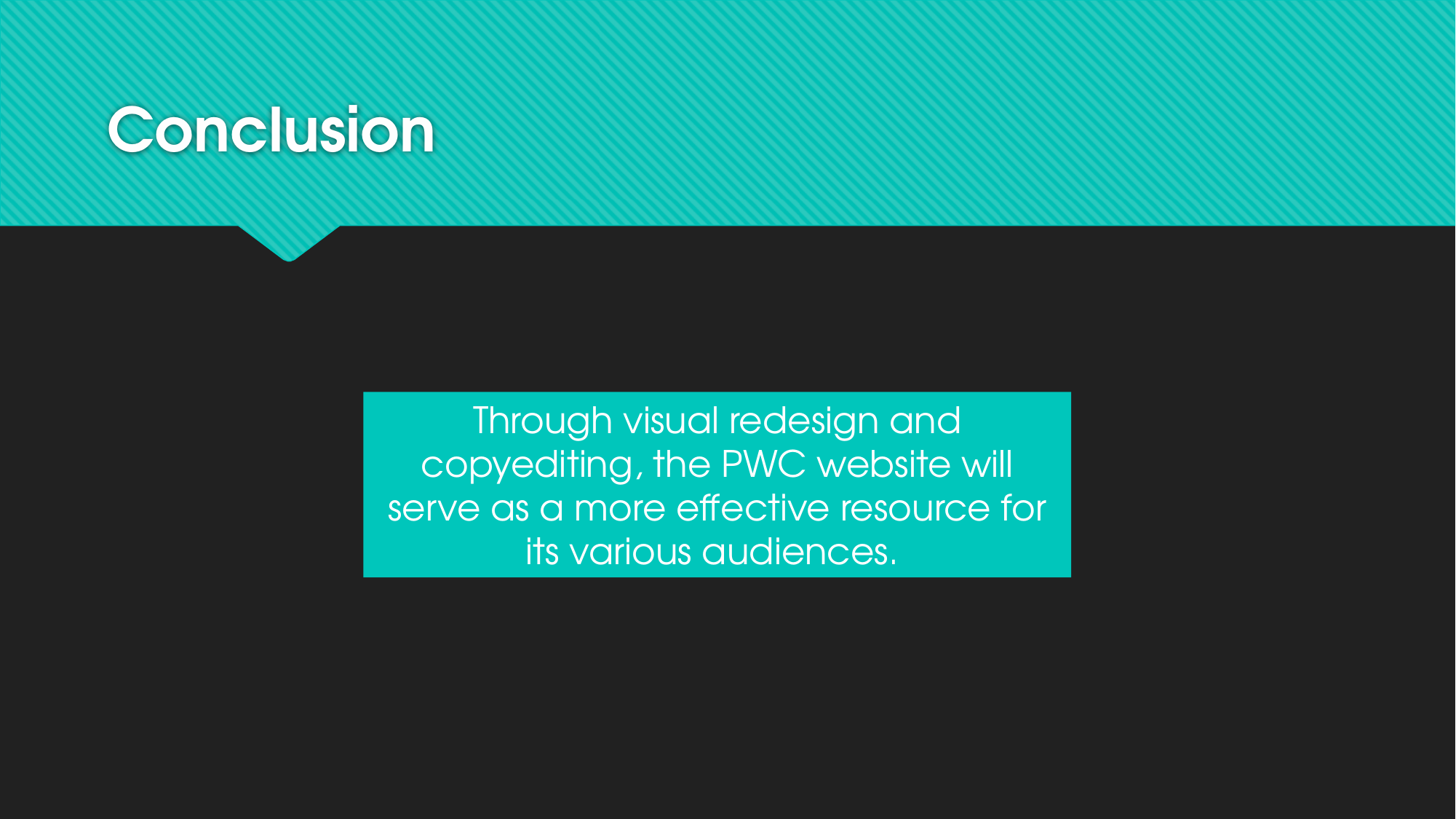

# Conclusion
Through visual redesign and copyediting, the PWC website will serve as a more effective resource for its various audiences.